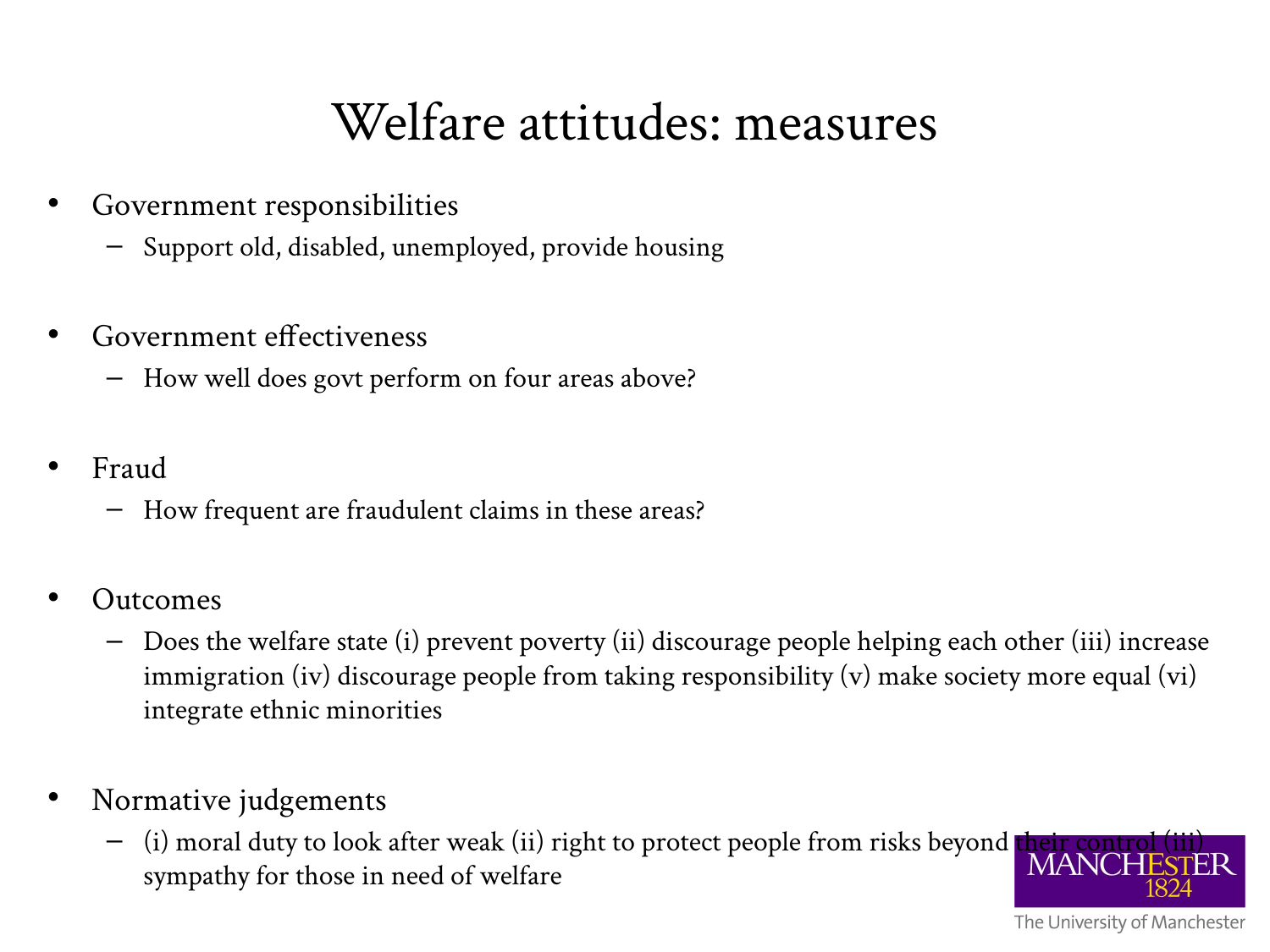

# Welfare attitudes: measures
Government responsibilities
Support old, disabled, unemployed, provide housing

Government effectiveness
How well does govt perform on four areas above?

Fraud
How frequent are fraudulent claims in these areas?

Outcomes
Does the welfare state (i) prevent poverty (ii) discourage people helping each other (iii) increase immigration (iv) discourage people from taking responsibility (v) make society more equal (vi) integrate ethnic minorities

Normative judgements
(i) moral duty to look after weak (ii) right to protect people from risks beyond their control (iii) sympathy for those in need of welfare